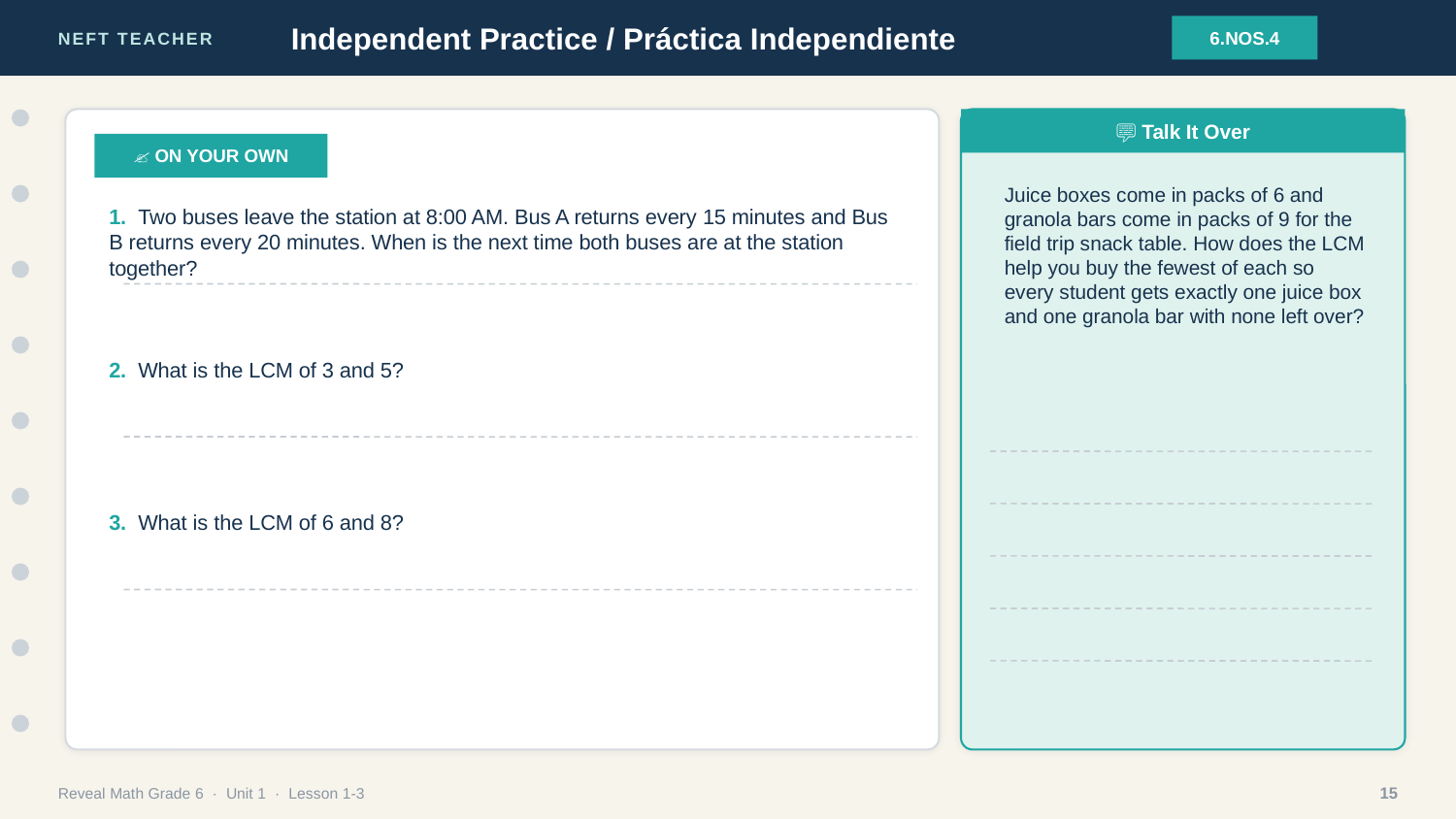

NEFT TEACHER
Independent Practice / Práctica Independiente
6.NOS.4

💬 Talk It Over
✍️ ON YOUR OWN
Juice boxes come in packs of 6 and granola bars come in packs of 9 for the field trip snack table. How does the LCM help you buy the fewest of each so every student gets exactly one juice box and one granola bar with none left over?

1.  Two buses leave the station at 8:00 AM. Bus A returns every 15 minutes and Bus B returns every 20 minutes. When is the next time both buses are at the station together?

2.  What is the LCM of 3 and 5?

3.  What is the LCM of 6 and 8?

Reveal Math Grade 6  ·  Unit 1  ·  Lesson 1-3
15